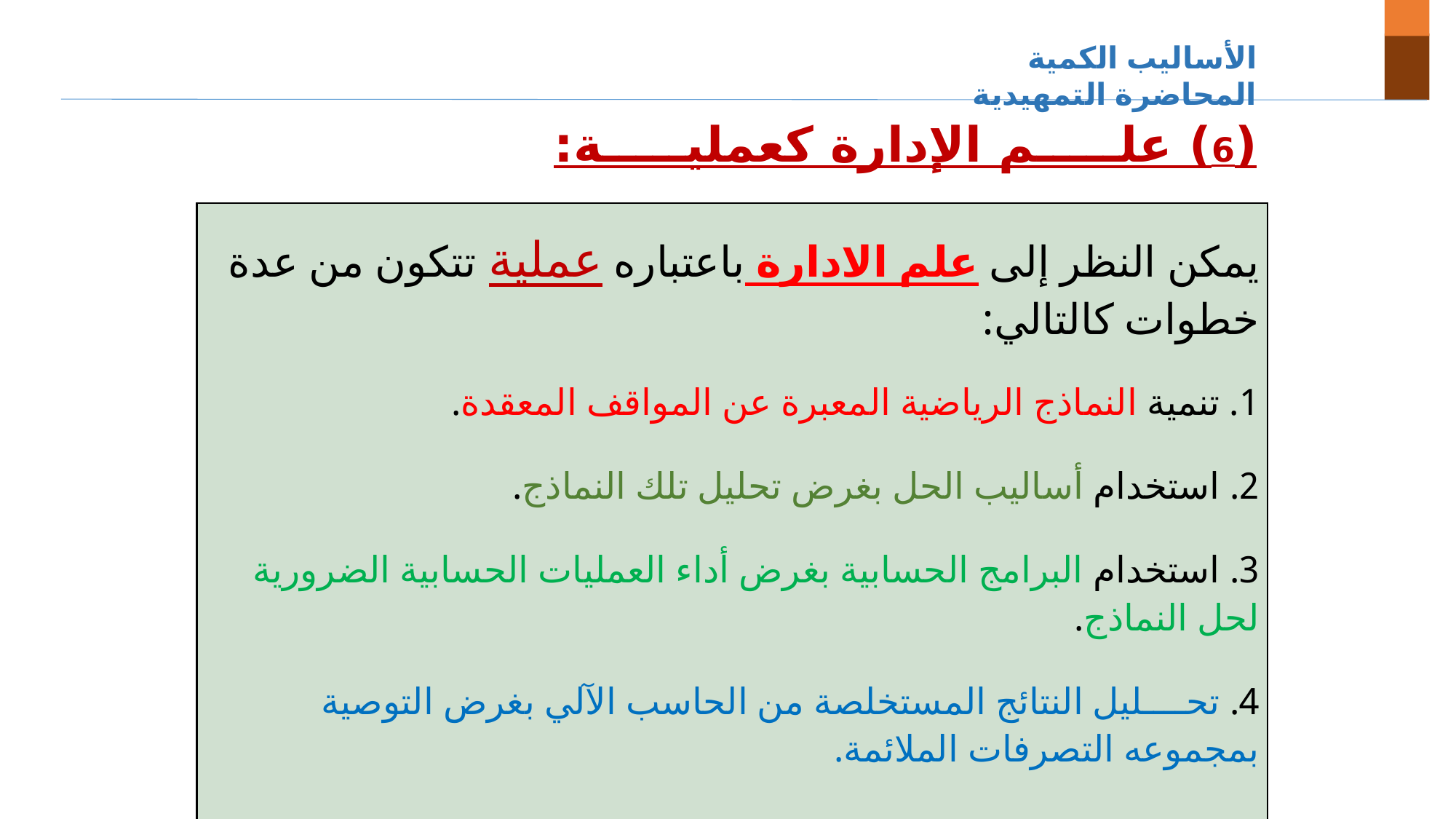

الأساليب الكمية                                                                                     المحاضرة التمهيدية
(6) علـــــم الإدارة كعمليـــــة:
:
| يمكن النظر إلى علم الادارة باعتباره عملية تتكون من عدة خطوات كالتالي: 1. تنمية النماذج الرياضية المعبرة عن المواقف المعقدة. 2. استخدام أساليب الحل بغرض تحليل تلك النماذج. 3. استخدام البرامج الحسابية بغرض أداء العمليات الحسابية الضرورية لحل النماذج. 4. تحــــليل النتائج المستخلصة من الحاسب الآلي بغرض التوصية بمجموعه التصرفات الملائمة. |
| --- |
7